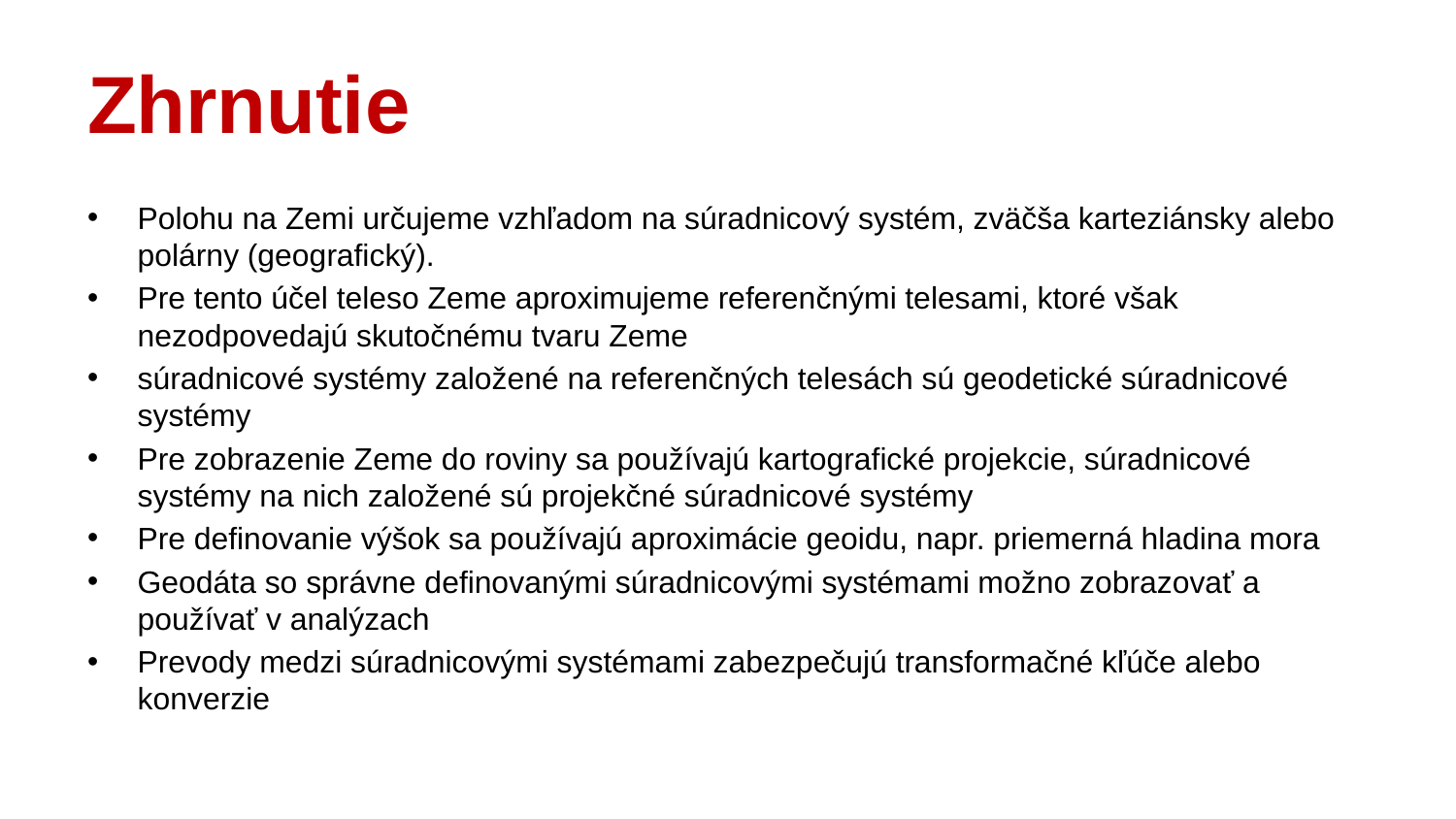

# Zhrnutie
Polohu na Zemi určujeme vzhľadom na súradnicový systém, zväčša karteziánsky alebo polárny (geografický).
Pre tento účel teleso Zeme aproximujeme referenčnými telesami, ktoré však nezodpovedajú skutočnému tvaru Zeme
súradnicové systémy založené na referenčných telesách sú geodetické súradnicové systémy
Pre zobrazenie Zeme do roviny sa používajú kartografické projekcie, súradnicové systémy na nich založené sú projekčné súradnicové systémy
Pre definovanie výšok sa používajú aproximácie geoidu, napr. priemerná hladina mora
Geodáta so správne definovanými súradnicovými systémami možno zobrazovať a používať v analýzach
Prevody medzi súradnicovými systémami zabezpečujú transformačné kľúče alebo konverzie